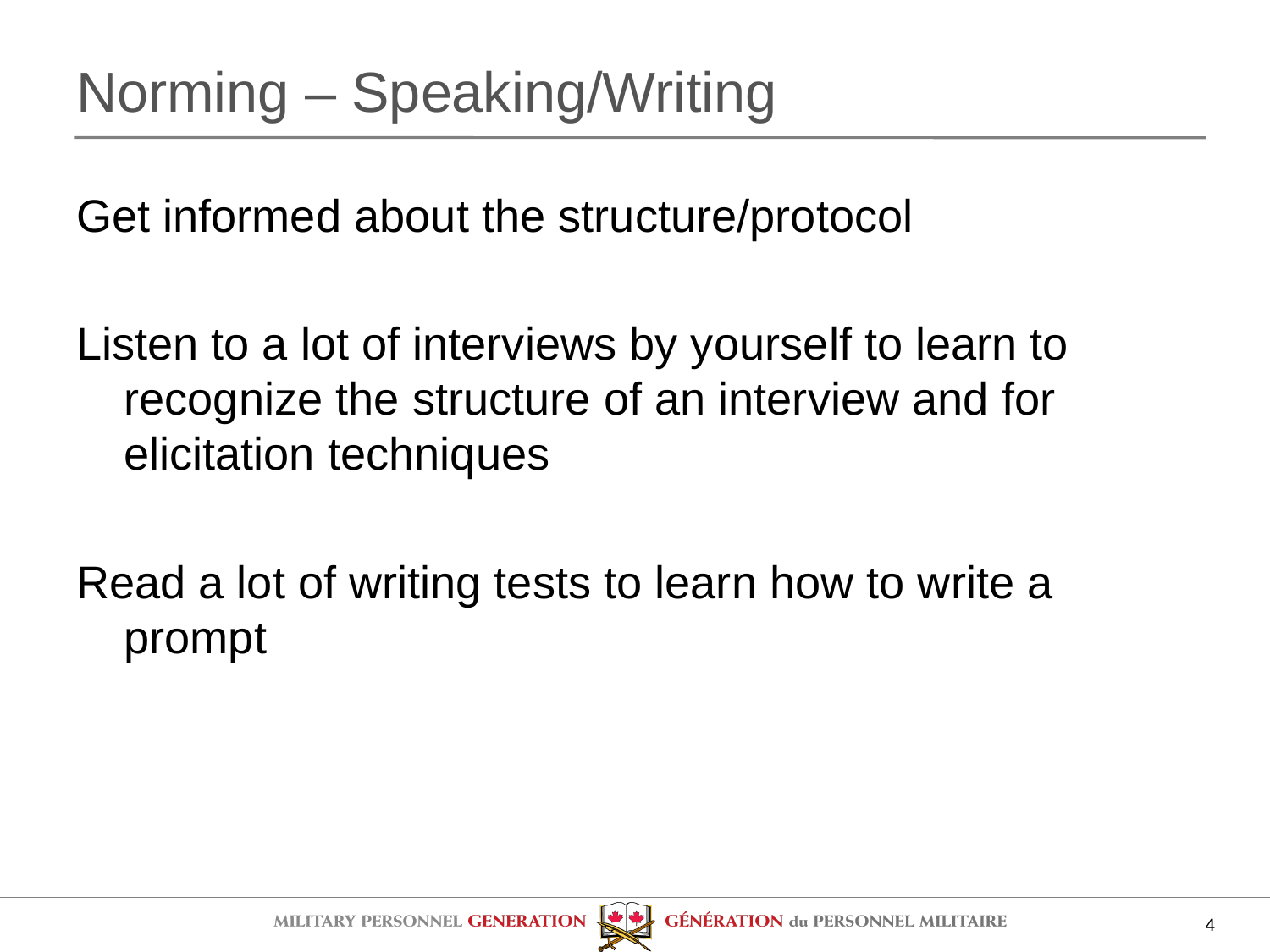

# Norming – Speaking/Writing
Get informed about the structure/protocol

Listen to a lot of interviews by yourself to learn to recognize the structure of an interview and for elicitation techniques

Read a lot of writing tests to learn how to write a prompt

4